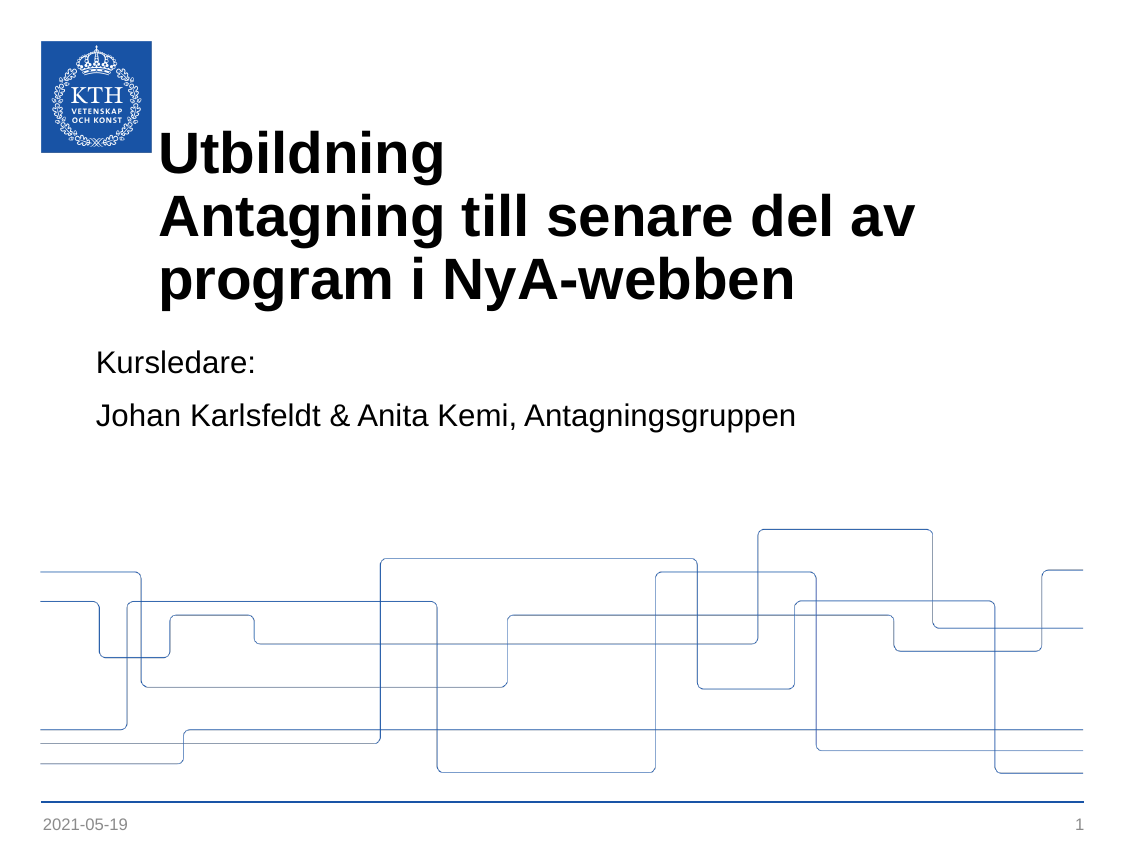

# Utbildning Antagning till senare del av program i NyA-webben
Kursledare:
Johan Karlsfeldt & Anita Kemi, Antagningsgruppen

2021-05-19

1